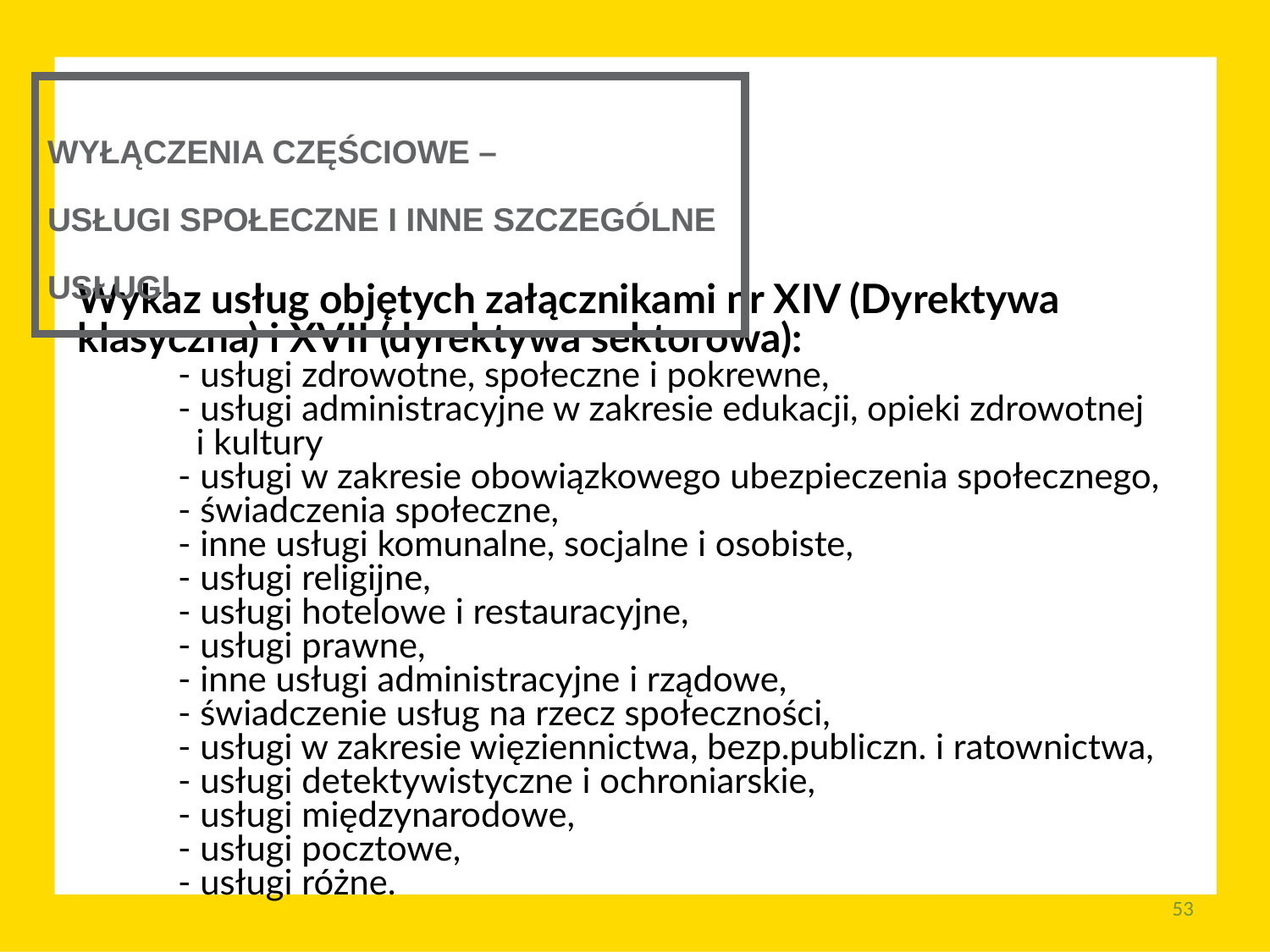

WYŁĄCZENIA CZĘŚCIOWE –
USŁUGI SPOŁECZNE I INNE SZCZEGÓLNE USŁUGI
Wykaz usług objętych załącznikami nr XIV (Dyrektywa klasyczna) i XVII (dyrektywa sektorowa):
	- usługi zdrowotne, społeczne i pokrewne,
     	- usługi administracyjne w zakresie edukacji, opieki zdrowotnej
	  i kultury
     	- usługi w zakresie obowiązkowego ubezpieczenia społecznego,
     	- świadczenia społeczne,
     	- inne usługi komunalne, socjalne i osobiste,
     	- usługi religijne,
     	- usługi hotelowe i restauracyjne,
     	- usługi prawne,
     	- inne usługi administracyjne i rządowe,
     	- świadczenie usług na rzecz społeczności,
     	- usługi w zakresie więziennictwa, bezp.publiczn. i ratownictwa,
	- usługi detektywistyczne i ochroniarskie,
	- usługi międzynarodowe,
	- usługi pocztowe,
	- usługi różne.
53